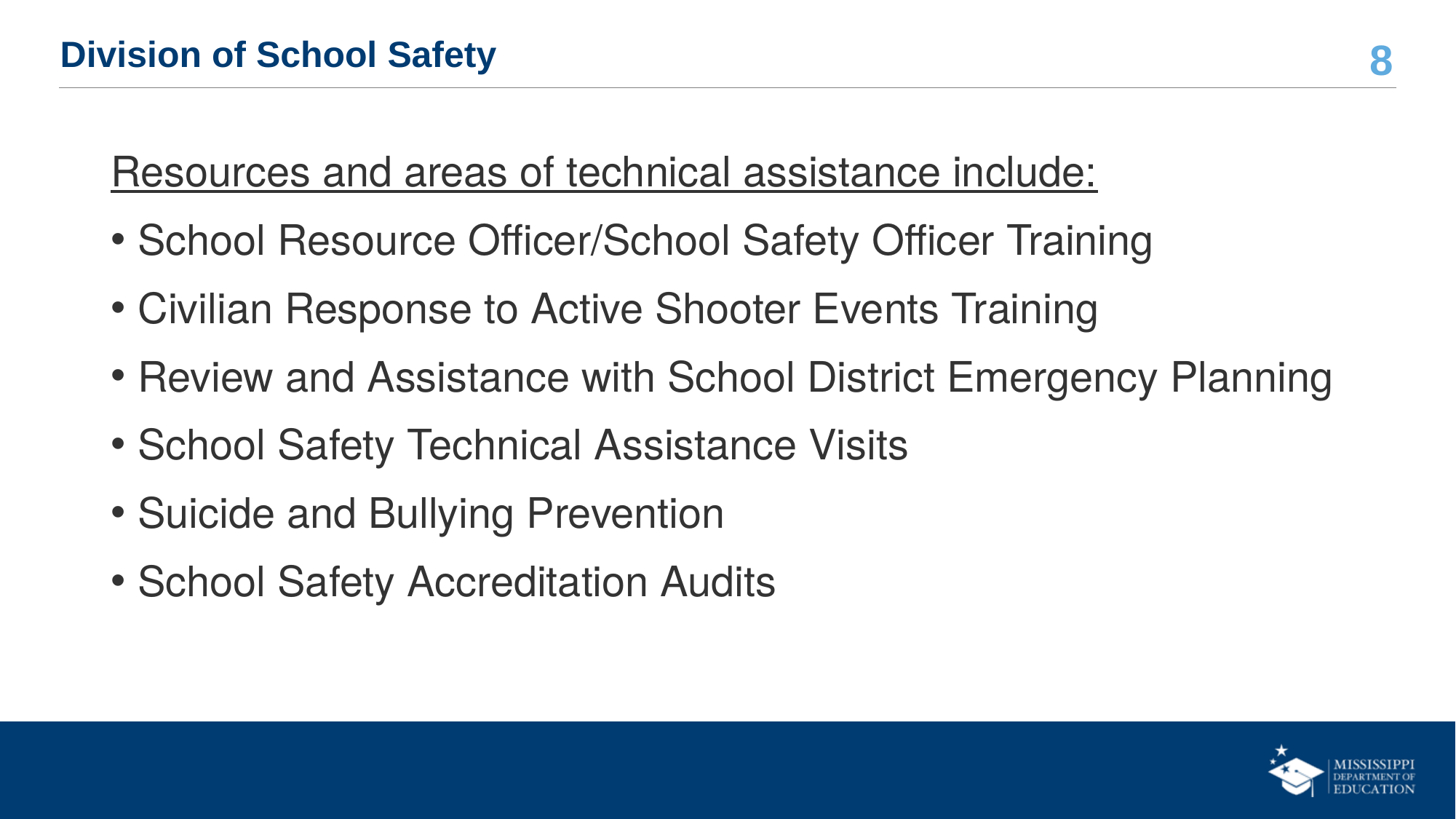

# Division of School Safety
Resources and areas of technical assistance include:
School Resource Officer/School Safety Officer Training
Civilian Response to Active Shooter Events Training
Review and Assistance with School District Emergency Planning
School Safety Technical Assistance Visits
Suicide and Bullying Prevention
School Safety Accreditation Audits